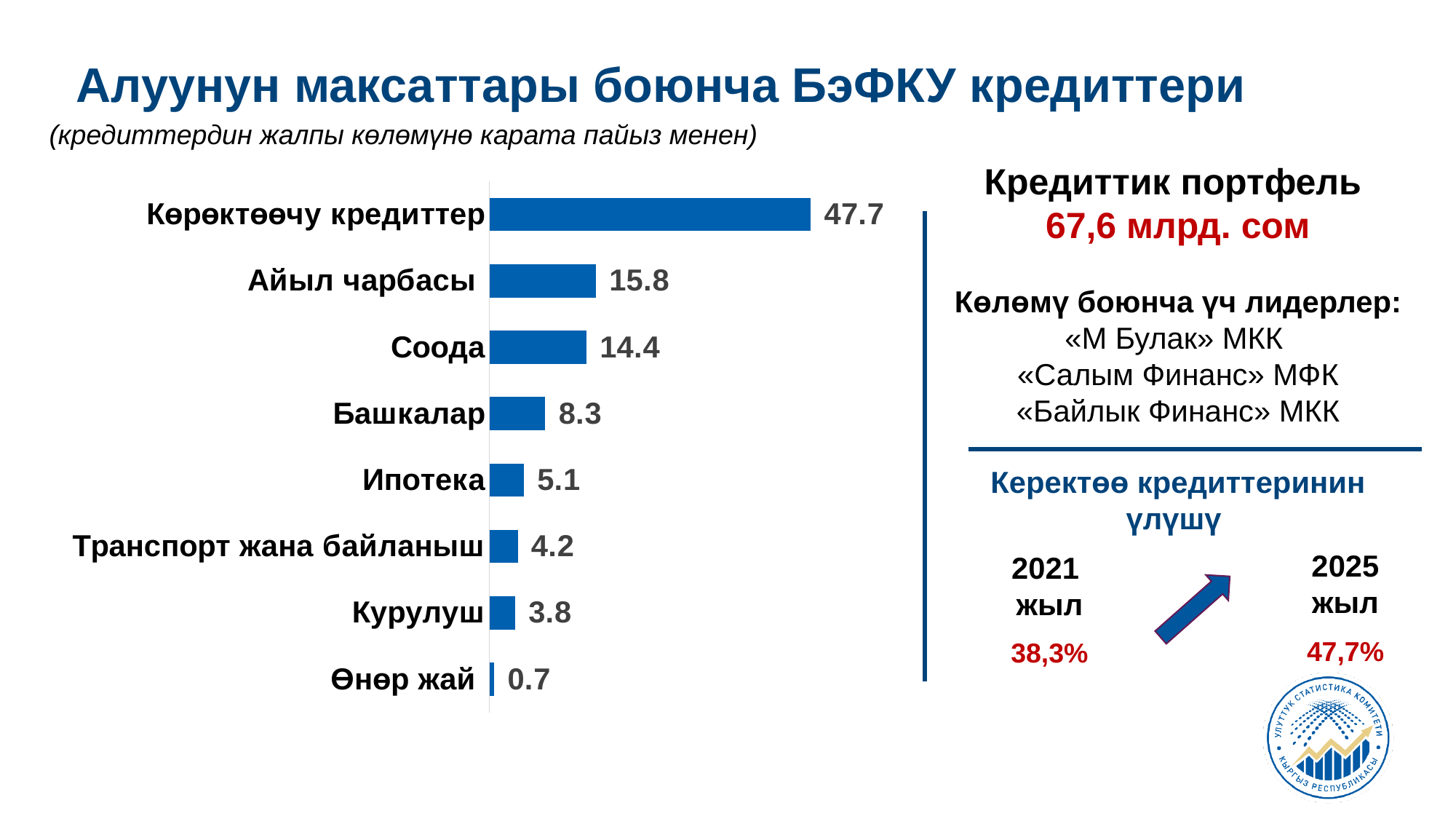

Алуунун максаттары боюнча БэФКУ кредиттери
(кредиттердин жалпы көлөмүнө карата пайыз менен)
Кредиттик портфель
67,6 млрд. сом

Көлөмү боюнча үч лидерлер:
«М Булак» МКК
 «Салым Финанс» МФК
 «Байлык Финанс» МКК

### Chart

| Category |  |
|---|---|
| Өнөр жай  | 0.7 |
| Курулуш | 3.8 |
| Транспорт жана байланыш | 4.2 |
| Ипотека | 5.1 |
| Башкалар | 8.3 |
| Соода | 14.4 |
| Айыл чарбасы  | 15.8 |
| Көрөктөөчу кредиттер | 47.7 |

### Chart

| Category |
|---|
Керектөө кредиттеринин үлүшү
2025 жыл

47,7%
2021
жыл

38,3%